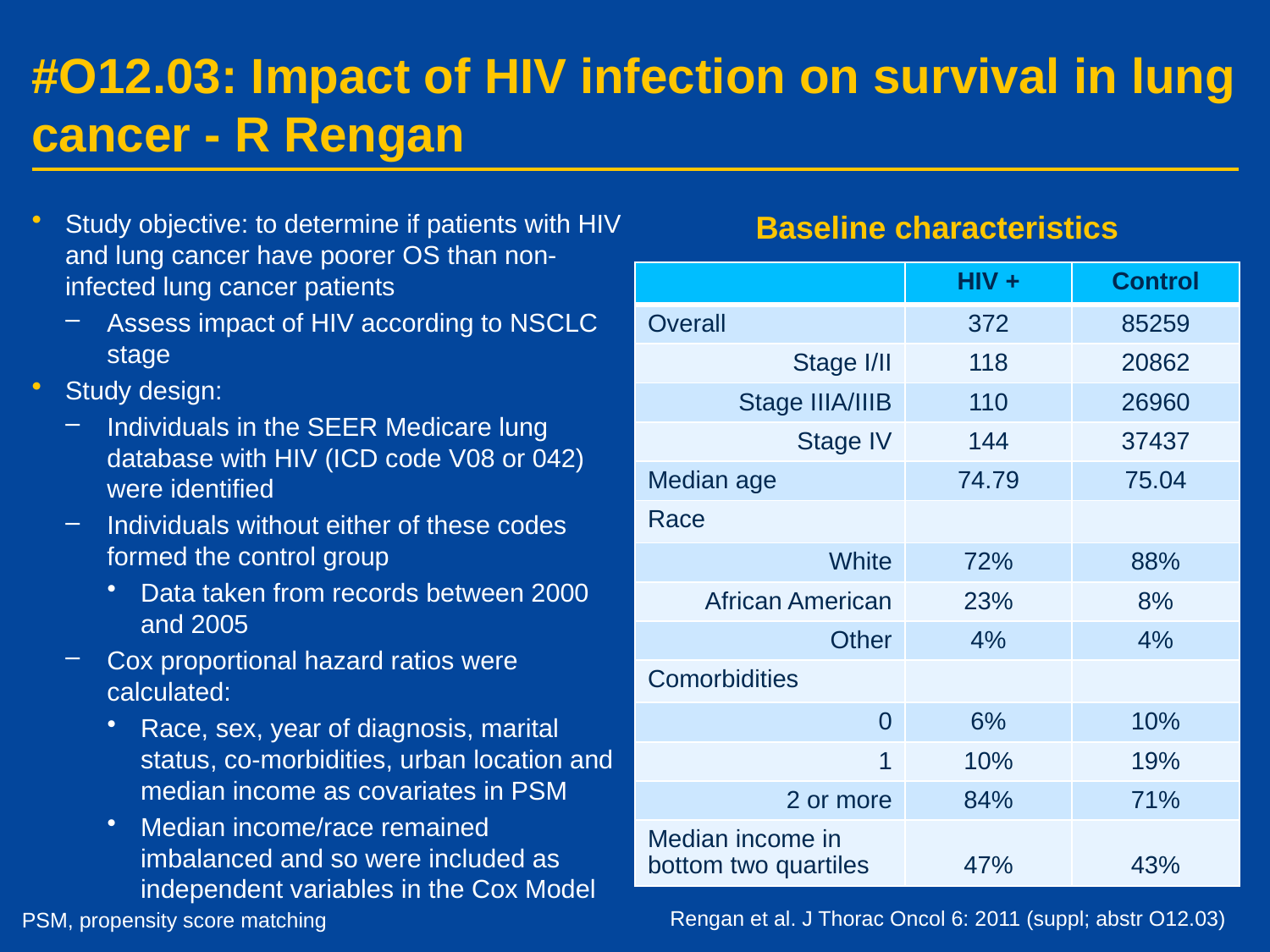

# #O12.03: Impact of HIV infection on survival in lung cancer - R Rengan
Study objective: to determine if patients with HIV and lung cancer have poorer OS than non-infected lung cancer patients
Assess impact of HIV according to NSCLC stage
Study design:
Individuals in the SEER Medicare lung database with HIV (ICD code V08 or 042) were identified
Individuals without either of these codes formed the control group
Data taken from records between 2000 and 2005
Cox proportional hazard ratios were calculated:
Race, sex, year of diagnosis, marital status, co-morbidities, urban location and median income as covariates in PSM
Median income/race remained imbalanced and so were included as independent variables in the Cox Model
Baseline characteristics
|  | HIV + | Control |
| --- | --- | --- |
| Overall | 372 | 85259 |
| Stage I/II | 118 | 20862 |
| Stage IIIA/IIIB | 110 | 26960 |
| Stage IV | 144 | 37437 |
| Median age | 74.79 | 75.04 |
| Race |  |  |
| White | 72% | 88% |
| African American | 23% | 8% |
| Other | 4% | 4% |
| Comorbidities |  |  |
| 0 | 6% | 10% |
| 1 | 10% | 19% |
| 2 or more | 84% | 71% |
| Median income in bottom two quartiles | 47% | 43% |
Rengan et al. J Thorac Oncol 6: 2011 (suppl; abstr O12.03)
PSM, propensity score matching